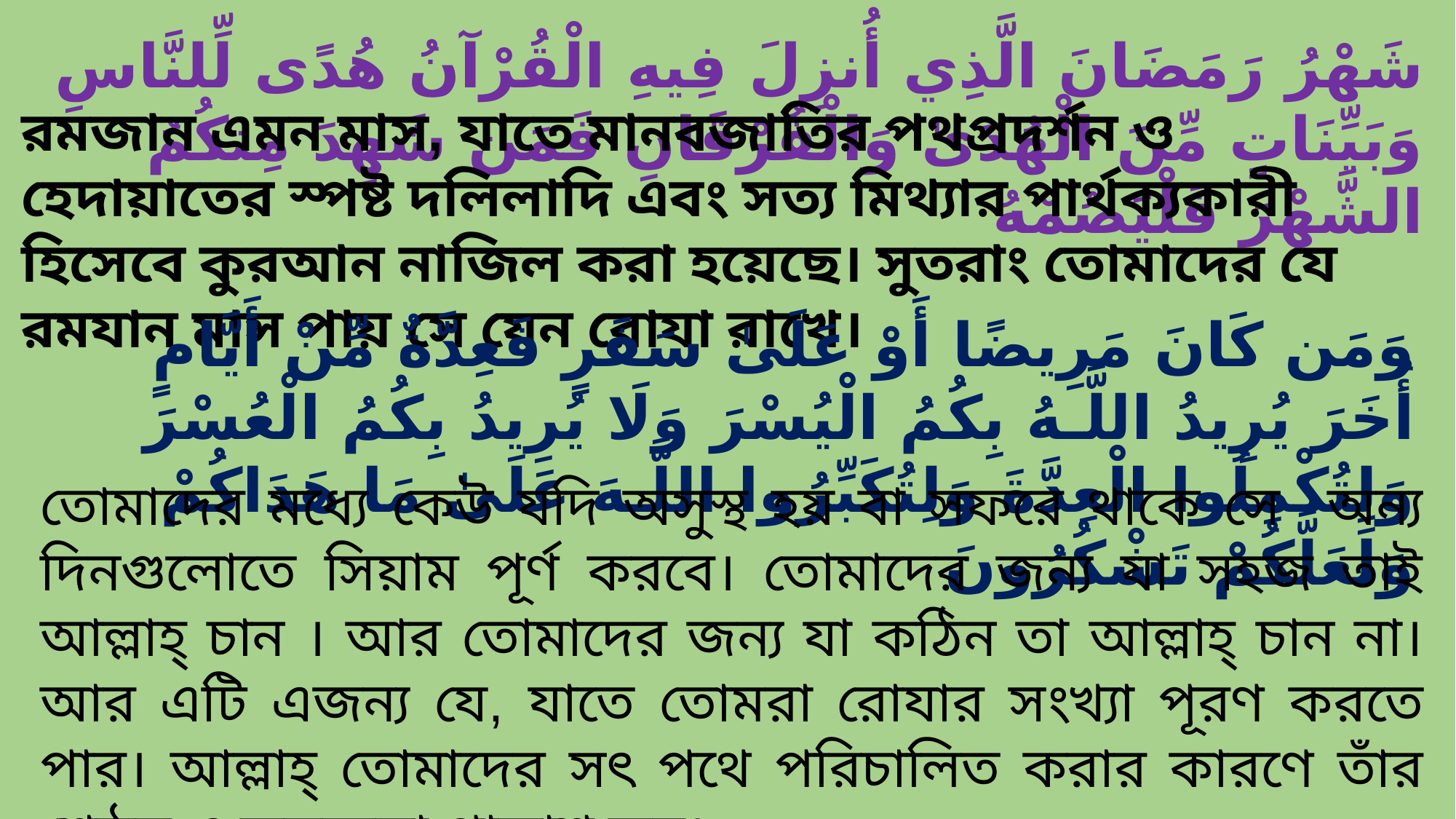

شَهْرُ رَمَضَانَ الَّذِي أُنزِلَ فِيهِ الْقُرْآنُ هُدًى لِّلنَّاسِ وَبَيِّنَاتٍ مِّنَ الْهُدَىٰ وَالْفُرْقَانِ فَمَن شَهِدَ مِنكُمُ الشَّهْرَ فَلْيَصُمْهُ
রমজান এমন মাস, যাতে মানবজাতির পথপ্রদর্শন ও হেদায়াতের স্পষ্ট দলিলাদি এবং সত্য মিথ্যার পার্থক্যকারী হিসেবে কুরআন নাজিল করা হয়েছে। সুতরাং তোমাদের যে রমযান মাস পায় সে যেন রোযা রাখে।
وَمَن كَانَ مَرِيضًا أَوْ عَلَىٰ سَفَرٍ فَعِدَّةٌ مِّنْ أَيَّامٍ أُخَرَ يُرِيدُ اللَّـهُ بِكُمُ الْيُسْرَ وَلَا يُرِيدُ بِكُمُ الْعُسْرَ وَلِتُكْمِلُوا الْعِدَّةَ وَلِتُكَبِّرُوا اللَّـهَ عَلَىٰ مَا هَدَاكُمْ وَلَعَلَّكُمْ تَشْكُرُونَ
তোমাদের মধ্যে কেউ যদি অসুস্থ হয় বা সফরে থাকে সে  অন্য দিনগুলোতে সিয়াম পূর্ণ করবে। তোমাদের জন্য যা সহজ তাই আল্লাহ্‌ চান । আর তোমাদের জন্য যা কঠিন তা আল্লাহ্‌ চান না। আর এটি এজন্য যে, যাতে তোমরা রোযার সংখ্যা পূরণ করতে পার। আল্লাহ্‌ তোমাদের সৎ পথে পরিচালিত করার কারণে তাঁর শ্রেষ্ঠত্ব ও কৃতজ্ঞতা প্রাকাশ কর।